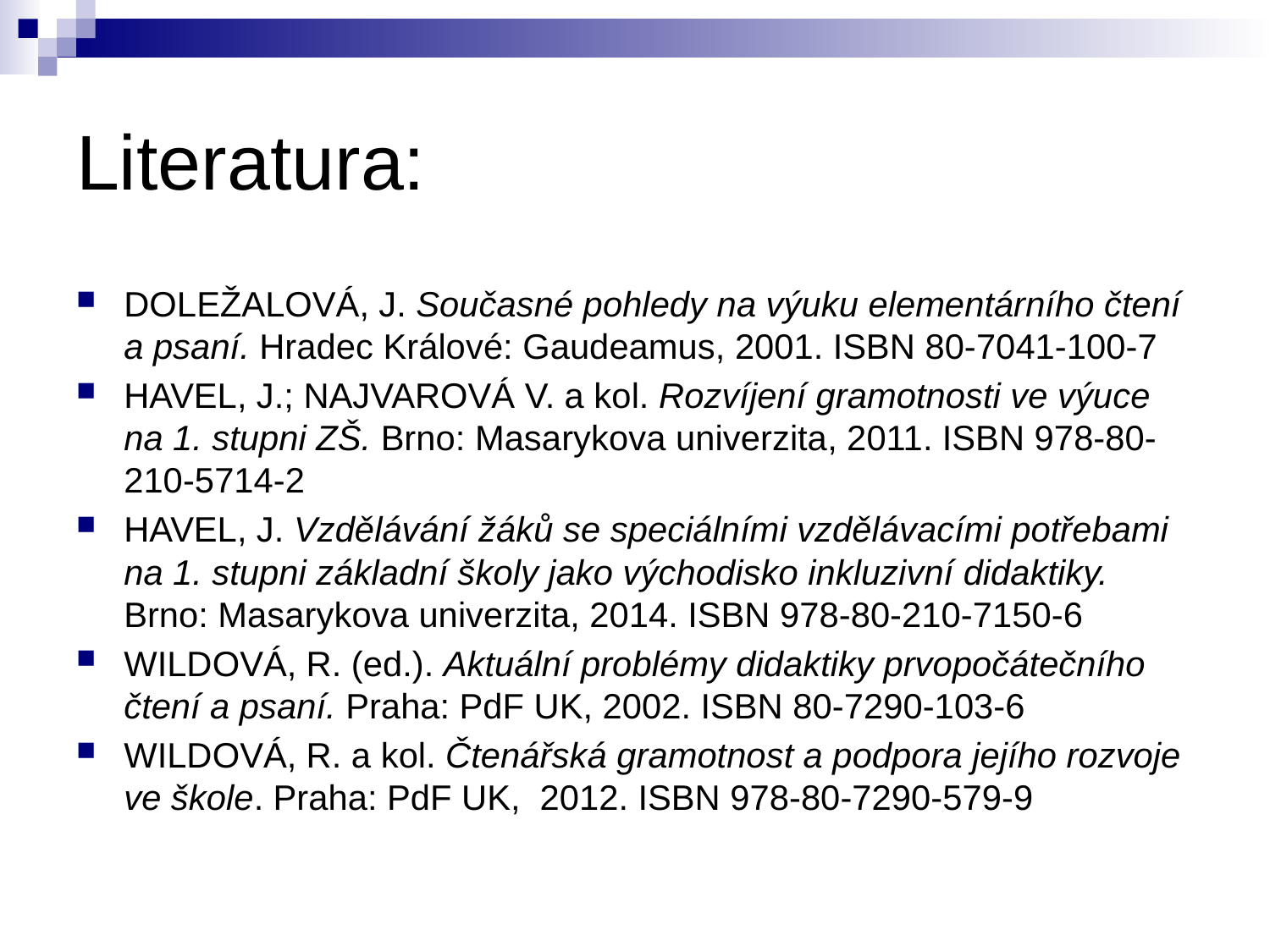

# Literatura:
Doležalová, J. Současné pohledy na výuku elementárního čtení a psaní. Hradec Králové: Gaudeamus, 2001. ISBN 80-7041-100-7
Havel, J.; Najvarová V. a kol. Rozvíjení gramotnosti ve výuce na 1. stupni ZŠ. Brno: Masarykova univerzita, 2011. ISBN 978-80-210-5714-2
HAVEL, J. Vzdělávání žáků se speciálními vzdělávacími potřebami na 1. stupni základní školy jako východisko inkluzivní didaktiky. Brno: Masarykova univerzita, 2014. ISBN 978-80-210-7150-6
Wildová, R. (ed.). Aktuální problémy didaktiky prvopočátečního čtení a psaní. Praha: PdF UK, 2002. ISBN 80-7290-103-6
Wildová, R. a kol. Čtenářská gramotnost a podpora jejího rozvoje ve škole. Praha: PdF UK,  2012. ISBN 978-80-7290-579-9